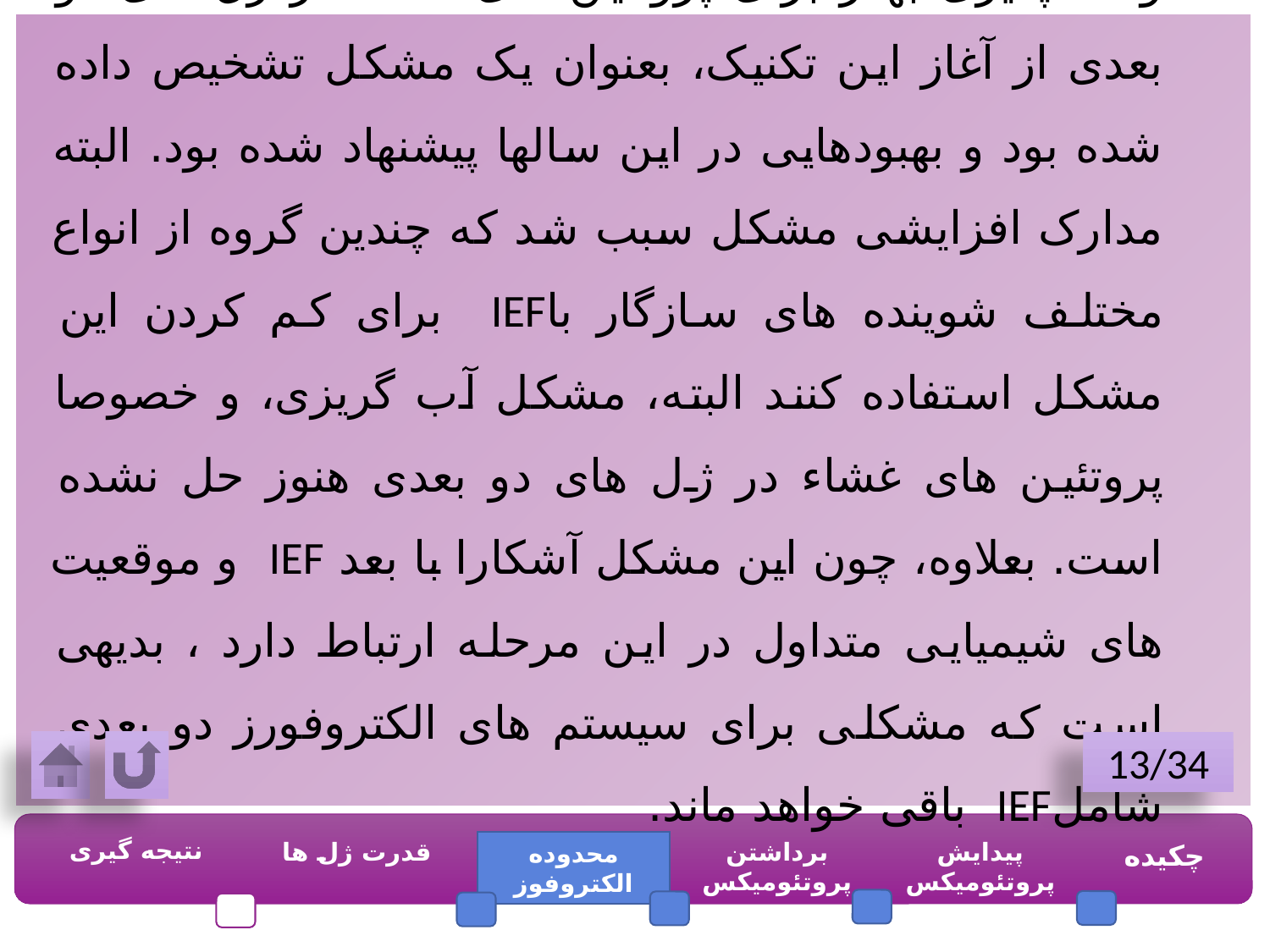

واگشاپذیری بهتر برای پروتئین های غشاء در ژل های دو بعدی از آغاز این تکنیک، بعنوان یک مشکل تشخیص داده شده بود و بهبودهایی در این سالها پیشنهاد شده بود. البته مدارک افزایشی مشکل سبب شد که چندین گروه از انواع مختلف شوینده های سازگار باIEF  برای کم کردن این مشکل استفاده کنند البته، مشکل آب گریزی، و خصوصا پروتئین های غشاء در ژل های دو بعدی هنوز حل نشده است. بعلاوه، چون این مشکل آشکارا با بعد IEF  و موقعیت های شیمیایی متداول در این مرحله ارتباط دارد ، بدیهی است که مشکلی برای سیستم های الکتروفورز دو بعدی شاملIEF  باقی خواهد ماند.

13/34

نتیجه گیری
قدرت ژل ها
برداشتن پروتئومیکس
پیدایش پروتئومیکس
چکیده
محدوده الکتروفوز